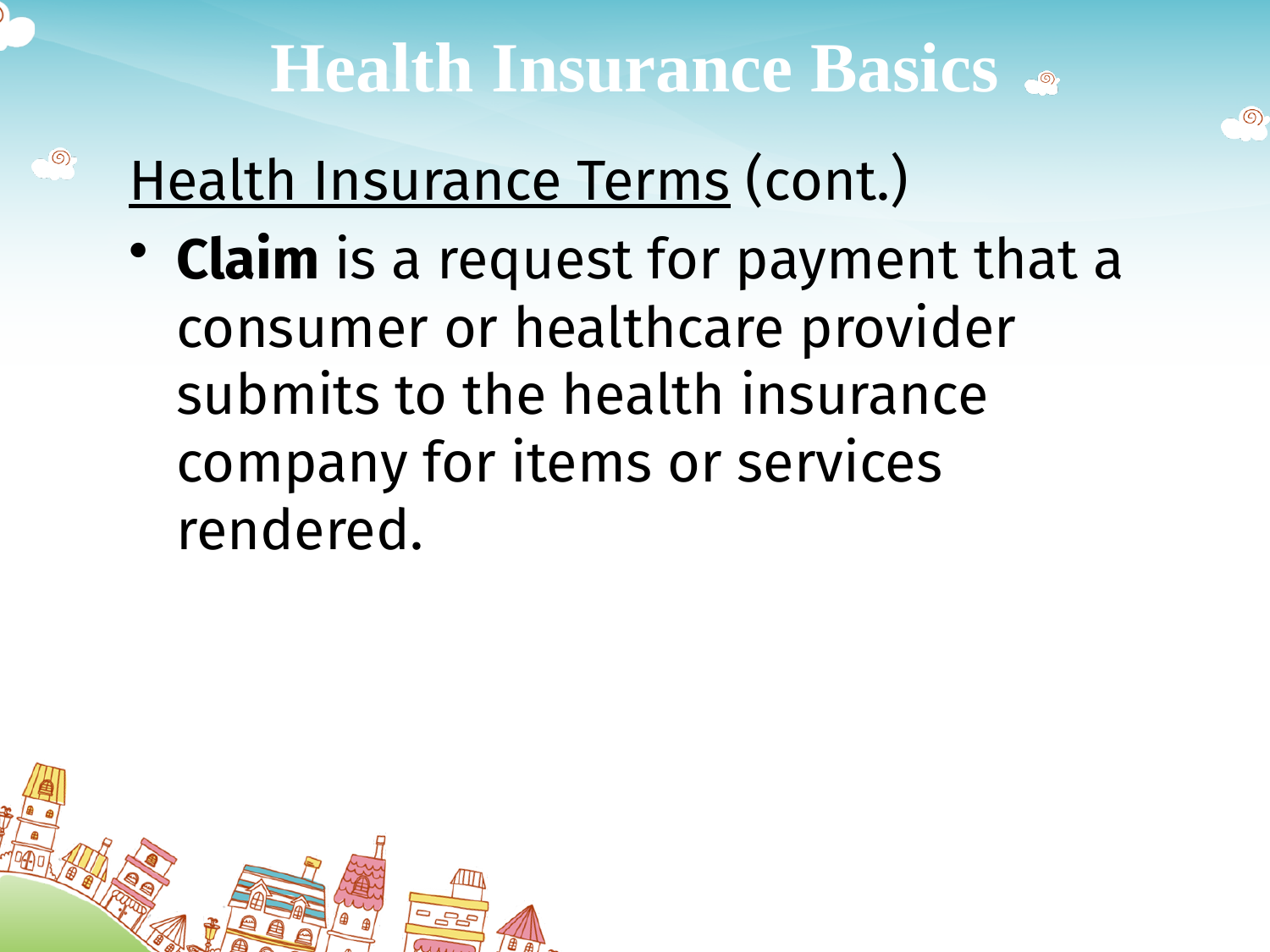

# Health Insurance Basics
Health Insurance Terms (cont.)
Claim is a request for payment that a consumer or healthcare provider submits to the health insurance company for items or services rendered.